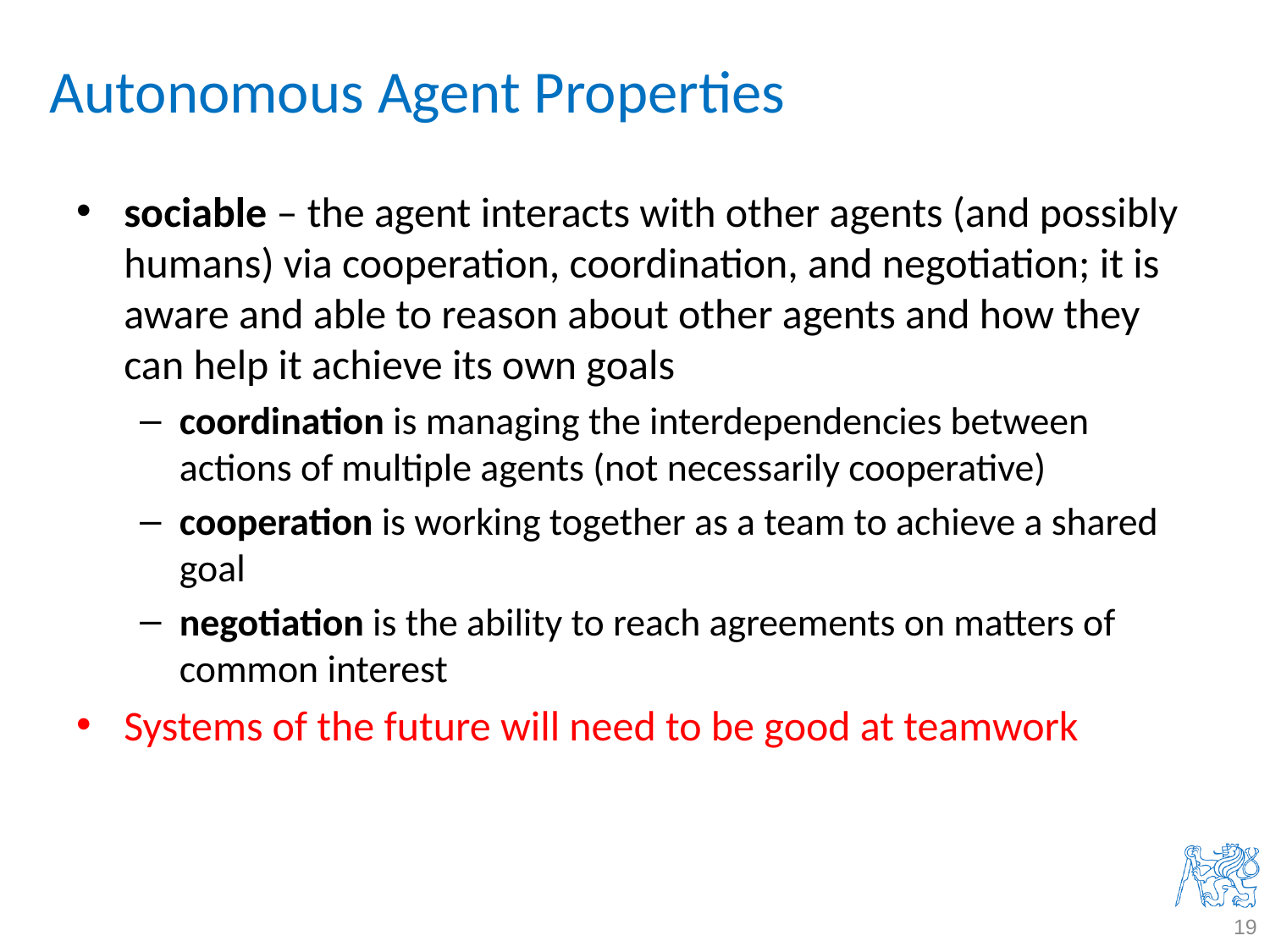

# Autonomous Agent Properties
sociable – the agent interacts with other agents (and possibly humans) via cooperation, coordination, and negotiation; it is aware and able to reason about other agents and how they can help it achieve its own goals
coordination is managing the interdependencies between actions of multiple agents (not necessarily cooperative)
cooperation is working together as a team to achieve a shared goal
negotiation is the ability to reach agreements on matters of common interest
Systems of the future will need to be good at teamwork
19